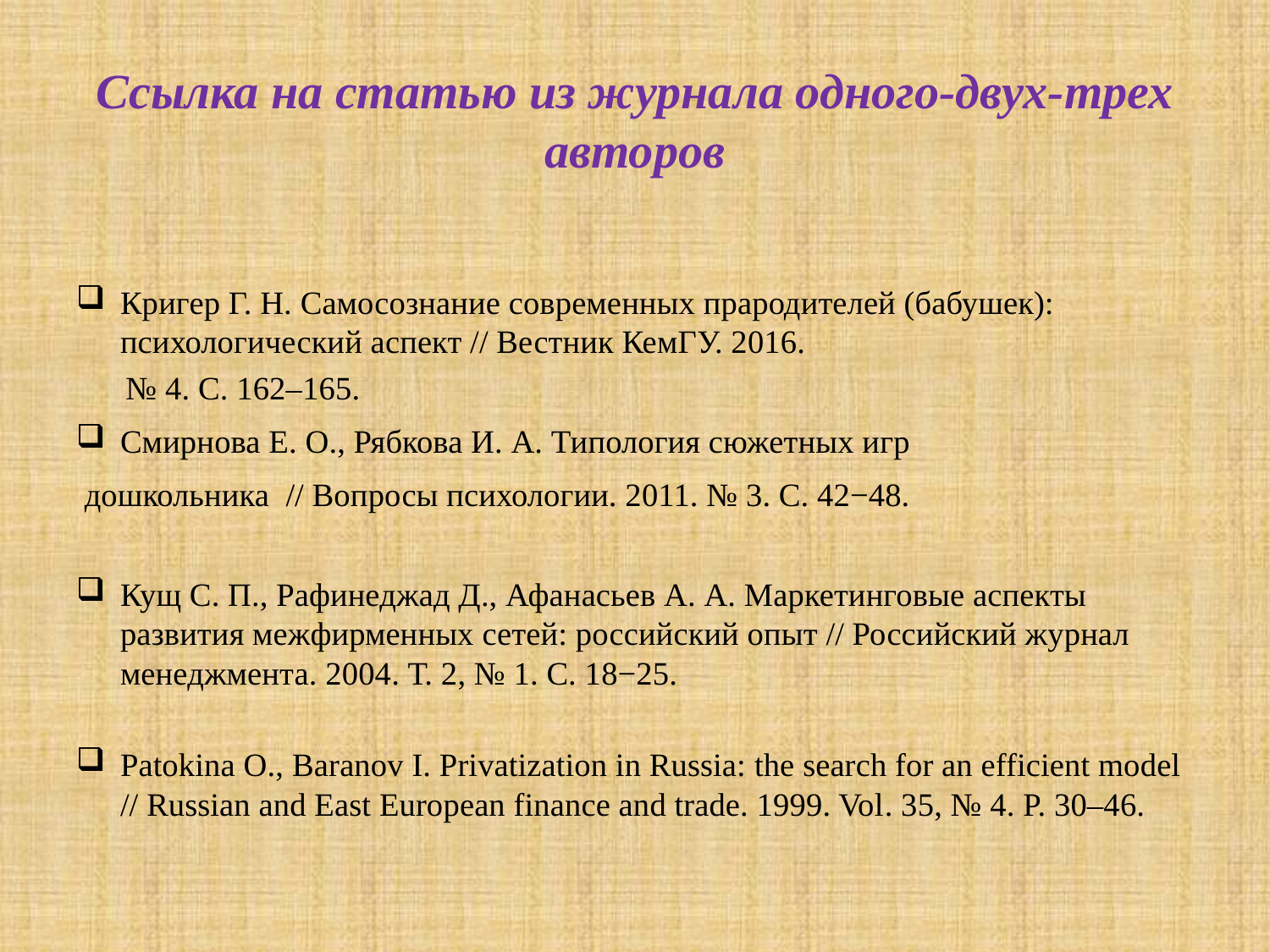

# Ссылка на статью из журнала одного-двух-трех авторов

Кригер Г. Н. Самосознание современных прародителей (бабушек): психологический аспект // Вестник КемГУ. 2016.
      № 4. С. 162–165.
Смирнова Е. О., Рябкова И. А. Типология сюжетных игр
 дошкольника  // Вопросы психологии. 2011. № 3. С. 42−48.

Кущ С. П., Рафинеджад Д., Афанасьев А. А. Маркетинговые аспекты развития межфирменных сетей: российский опыт // Российский журнал менеджмента. 2004. Т. 2, № 1. С. 18−25.

Patokina O., Baranov I. Privatization in Russia: the search for an efficient model  // Russian and East European finance and trade. 1999. Vol. 35, № 4. P. 30–46.